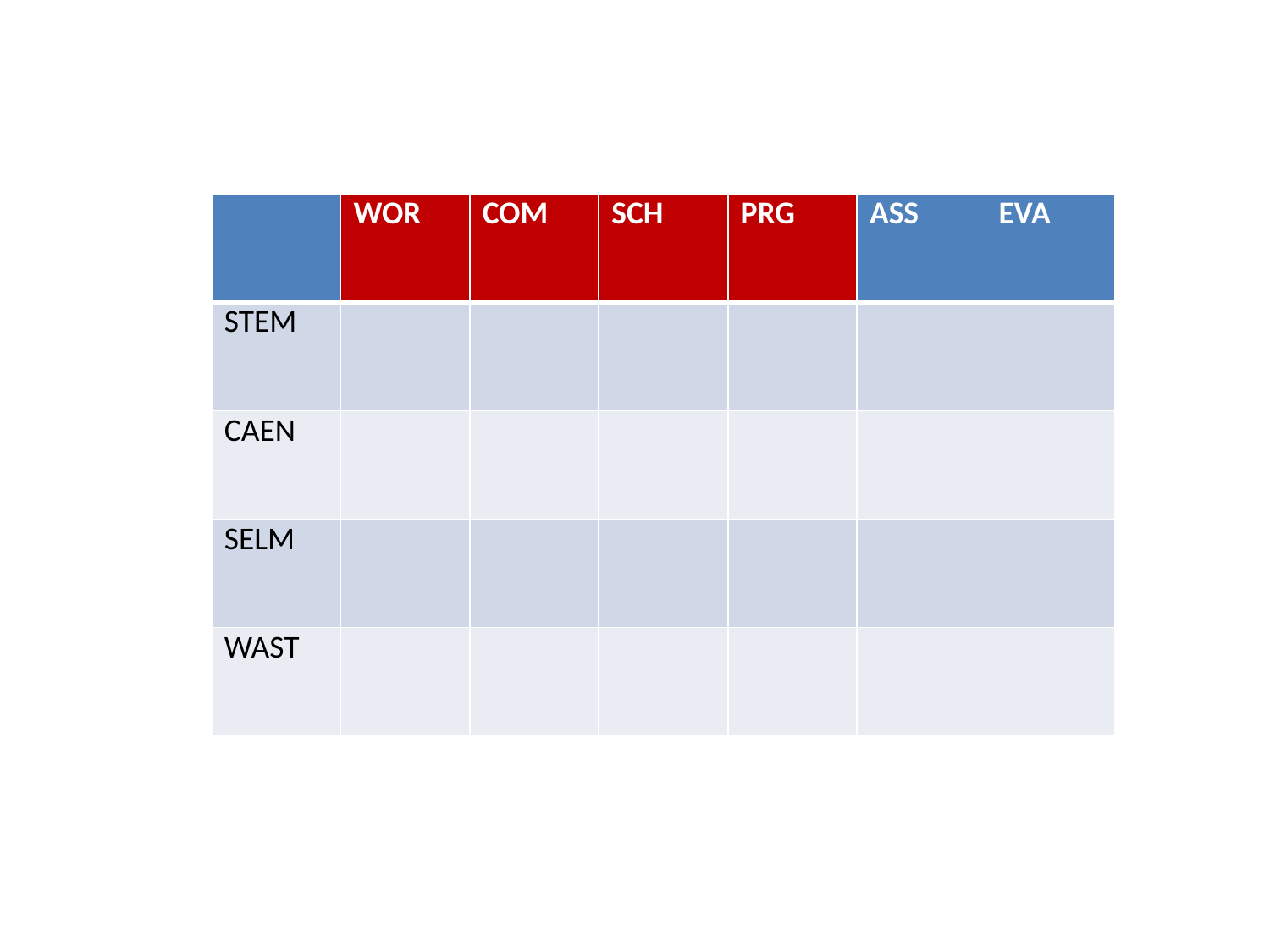

|  | WOR | COM | SCH | PRG | ASS | EVA |
| --- | --- | --- | --- | --- | --- | --- |
| STEM |  |  |  |  |  |  |
| CAEN |  |  |  |  |  |  |
| SELM |  |  |  |  |  |  |
| WAST |  |  |  |  |  |  |